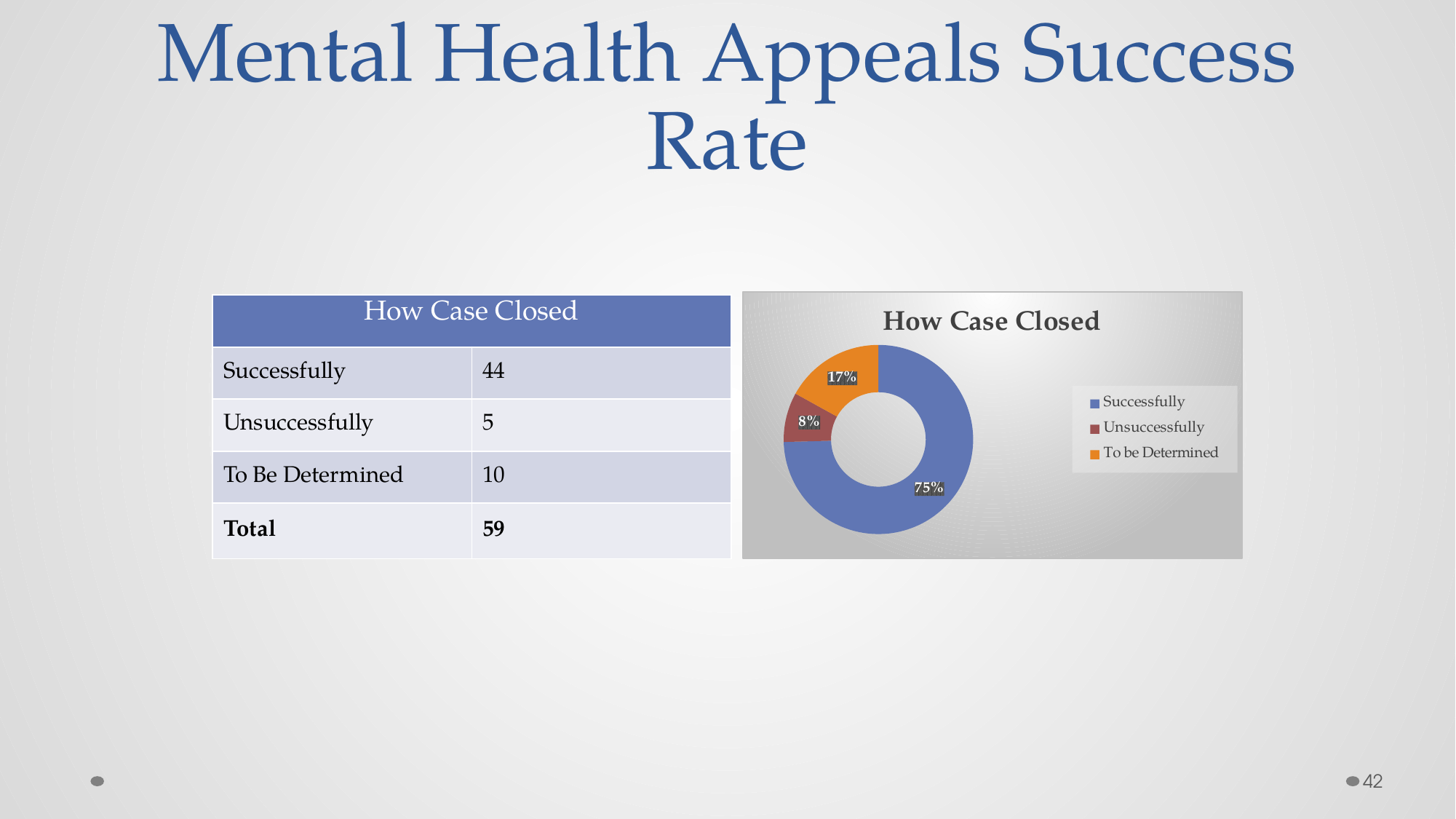

# Mental Health Appeals Success Rate

### Chart: How Case Closed

| Category |  |
|---|---|
| Successfully | 44.0 |
| Unsuccessfully | 5.0 |
| To be Determined | 10.0 |
| How Case Closed |  |
| --- | --- |
| Successfully | 44 |
| Unsuccessfully | 5 |
| To Be Determined | 10 |
| Total | 59 |
42